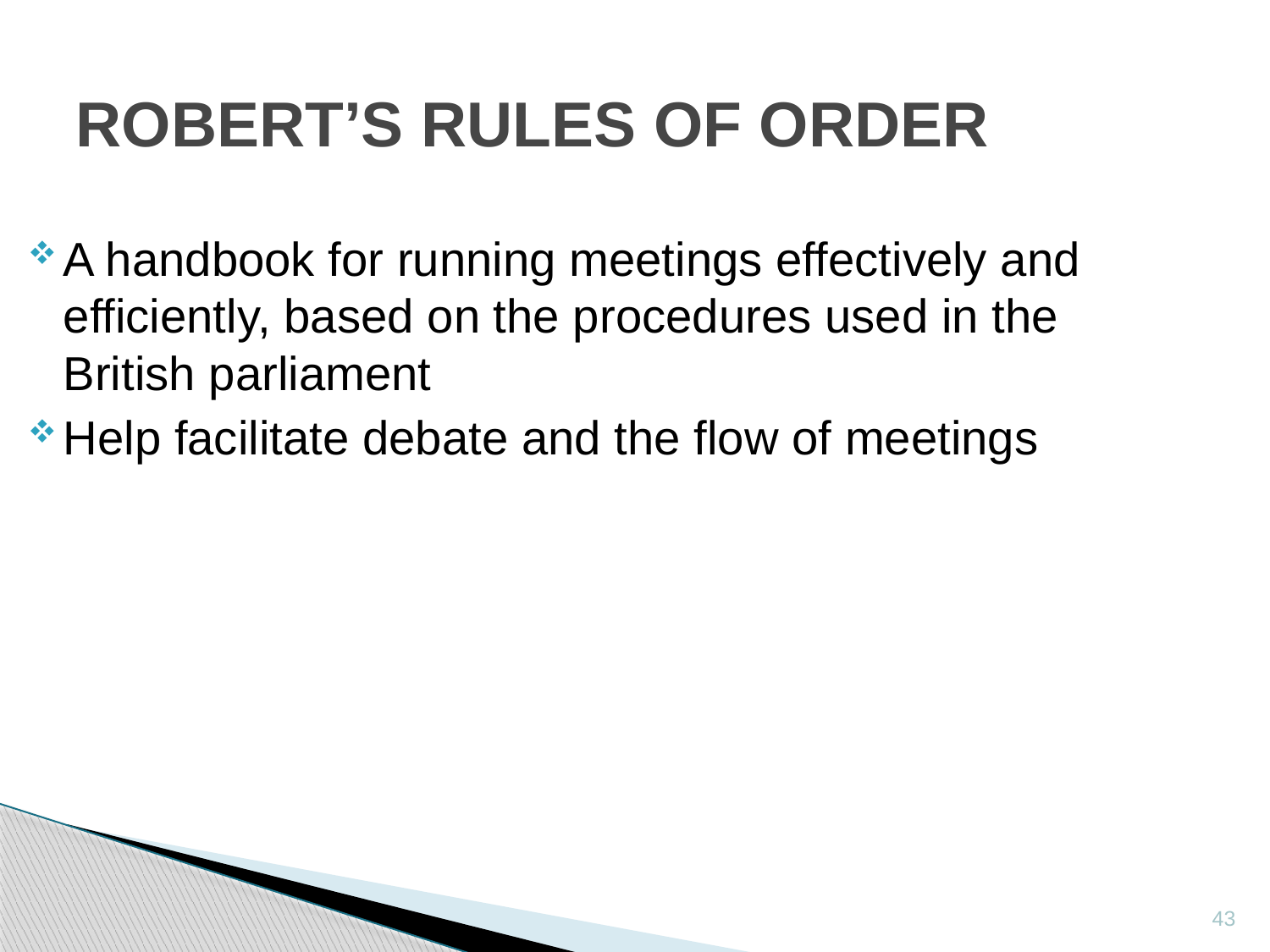

Robert’s Rules of Order
A handbook for running meetings effectively and efficiently, based on the procedures used in the British parliament
Help facilitate debate and the flow of meetings
43